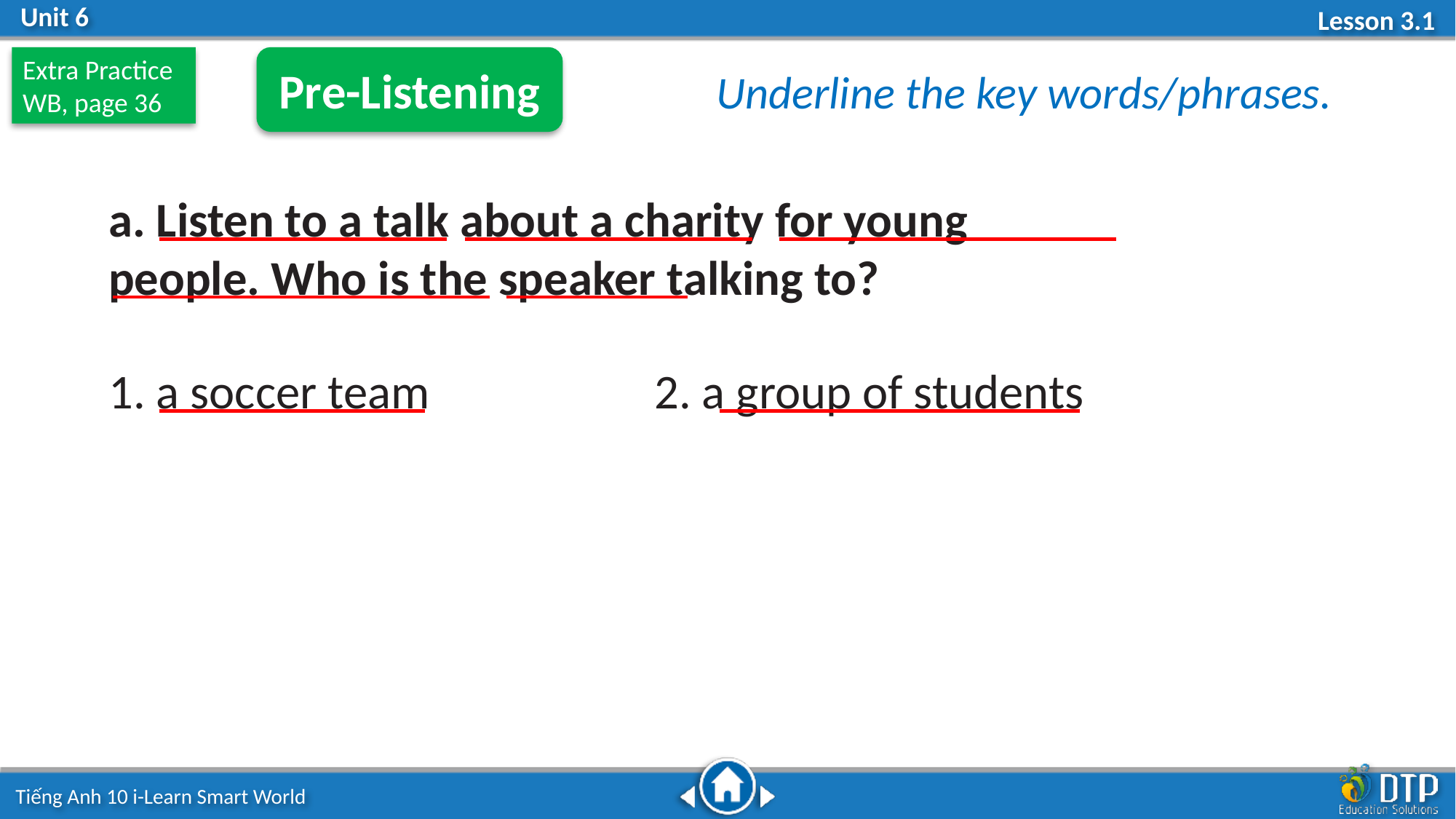

Extra Practice
WB, page 36
Pre-Listening
Underline the key words/phrases.
a. Listen to a talk about a charity for young people. Who is the speaker talking to?
1. a soccer team 		2. a group of students